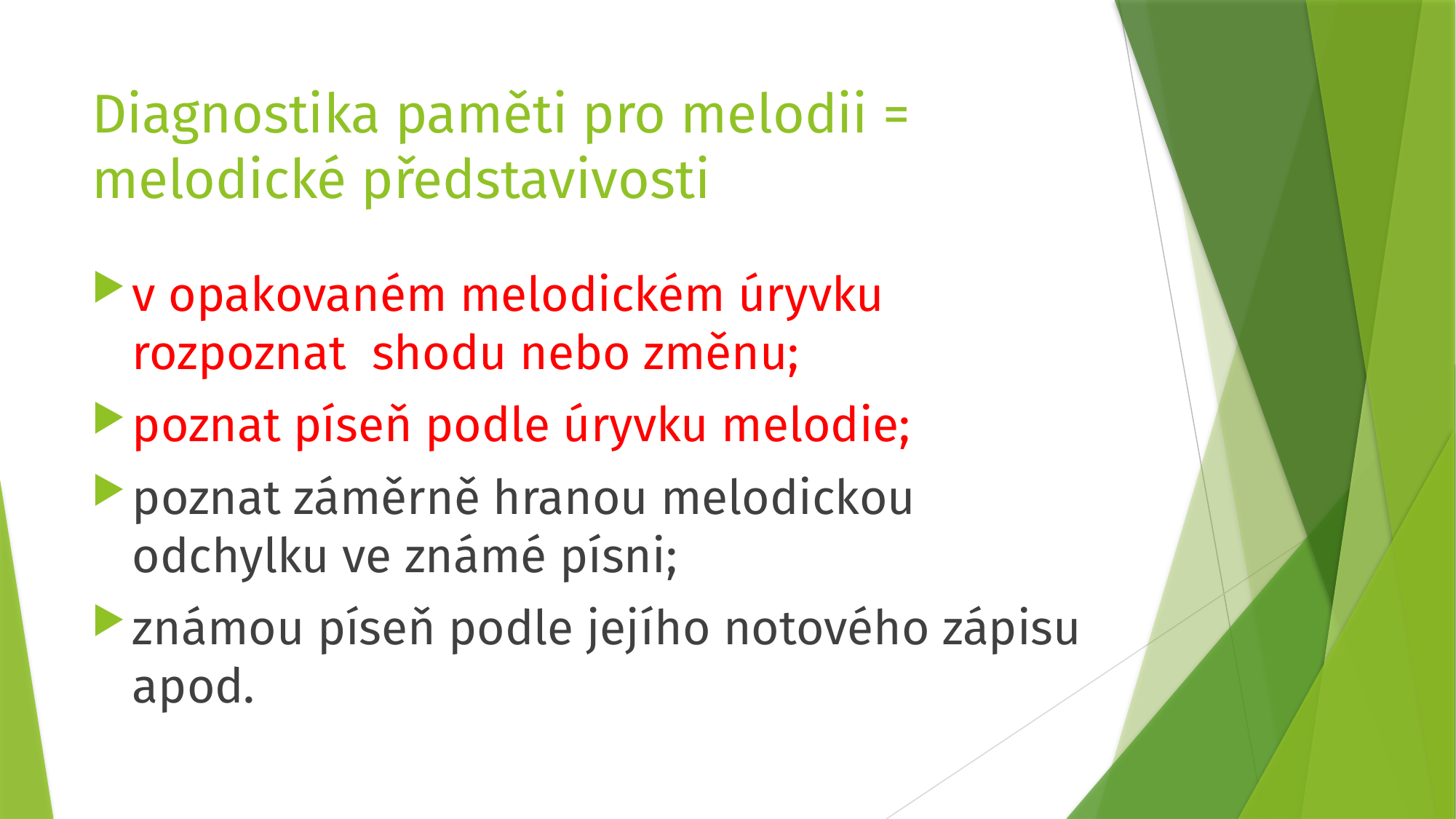

# Diagnostika paměti pro melodii = melodické představivosti
v opakovaném melodickém úryvku rozpoznat  shodu nebo změnu;
poznat píseň podle úryvku melodie;
poznat záměrně hranou melodickou odchylku ve známé písni;
známou píseň podle jejího notového zápisu apod.